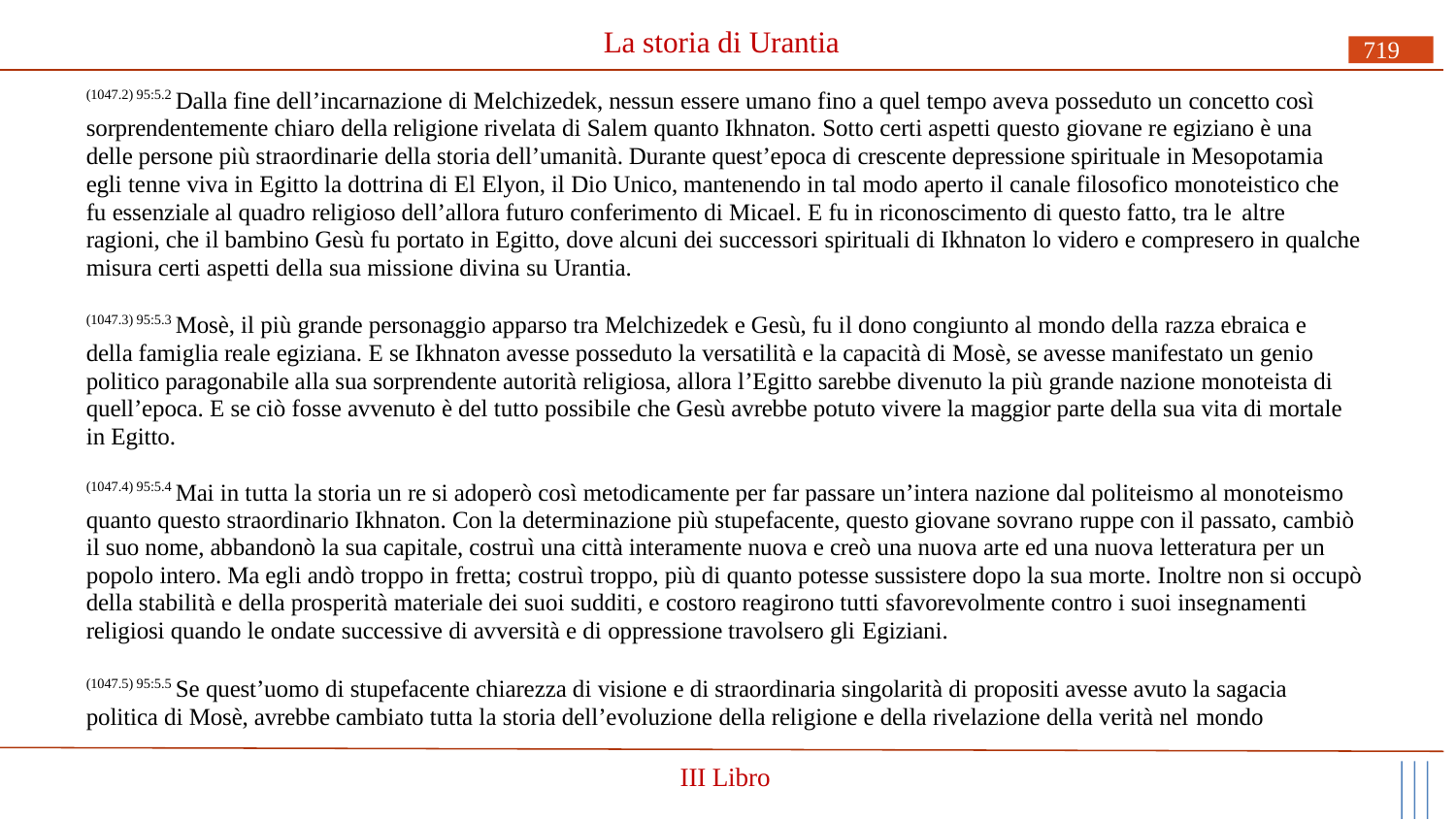

# La storia di Urantia
719

(1047.2) 95:5.2 Dalla fine dell’incarnazione di Melchizedek, nessun essere umano fino a quel tempo aveva posseduto un concetto così  sorprendentemente chiaro della religione rivelata di Salem quanto Ikhnaton. Sotto certi aspetti questo giovane re egiziano è una  delle persone più straordinarie della storia dell’umanità. Durante quest’epoca di crescente depressione spirituale in Mesopotamia  egli tenne viva in Egitto la dottrina di El Elyon, il Dio Unico, mantenendo in tal modo aperto il canale filosofico monoteistico che  fu essenziale al quadro religioso dell’allora futuro conferimento di Micael. E fu in riconoscimento di questo fatto, tra le altre
ragioni, che il bambino Gesù fu portato in Egitto, dove alcuni dei successori spirituali di Ikhnaton lo videro e compresero in qualche  misura certi aspetti della sua missione divina su Urantia.

(1047.3) 95:5.3 Mosè, il più grande personaggio apparso tra Melchizedek e Gesù, fu il dono congiunto al mondo della razza ebraica e  della famiglia reale egiziana. E se Ikhnaton avesse posseduto la versatilità e la capacità di Mosè, se avesse manifestato un genio  politico paragonabile alla sua sorprendente autorità religiosa, allora l’Egitto sarebbe divenuto la più grande nazione monoteista di  quell’epoca. E se ciò fosse avvenuto è del tutto possibile che Gesù avrebbe potuto vivere la maggior parte della sua vita di mortale  in Egitto.

(1047.4) 95:5.4 Mai in tutta la storia un re si adoperò così metodicamente per far passare un’intera nazione dal politeismo al monoteismo  quanto questo straordinario Ikhnaton. Con la determinazione più stupefacente, questo giovane sovrano ruppe con il passato, cambiò  il suo nome, abbandonò la sua capitale, costruì una città interamente nuova e creò una nuova arte ed una nuova letteratura per un  popolo intero. Ma egli andò troppo in fretta; costruì troppo, più di quanto potesse sussistere dopo la sua morte. Inoltre non si occupò  della stabilità e della prosperità materiale dei suoi sudditi, e costoro reagirono tutti sfavorevolmente contro i suoi insegnamenti  religiosi quando le ondate successive di avversità e di oppressione travolsero gli Egiziani.

(1047.5) 95:5.5 Se quest’uomo di stupefacente chiarezza di visione e di straordinaria singolarità di propositi avesse avuto la sagacia  politica di Mosè, avrebbe cambiato tutta la storia dell’evoluzione della religione e della rivelazione della verità nel mondo

III Libro